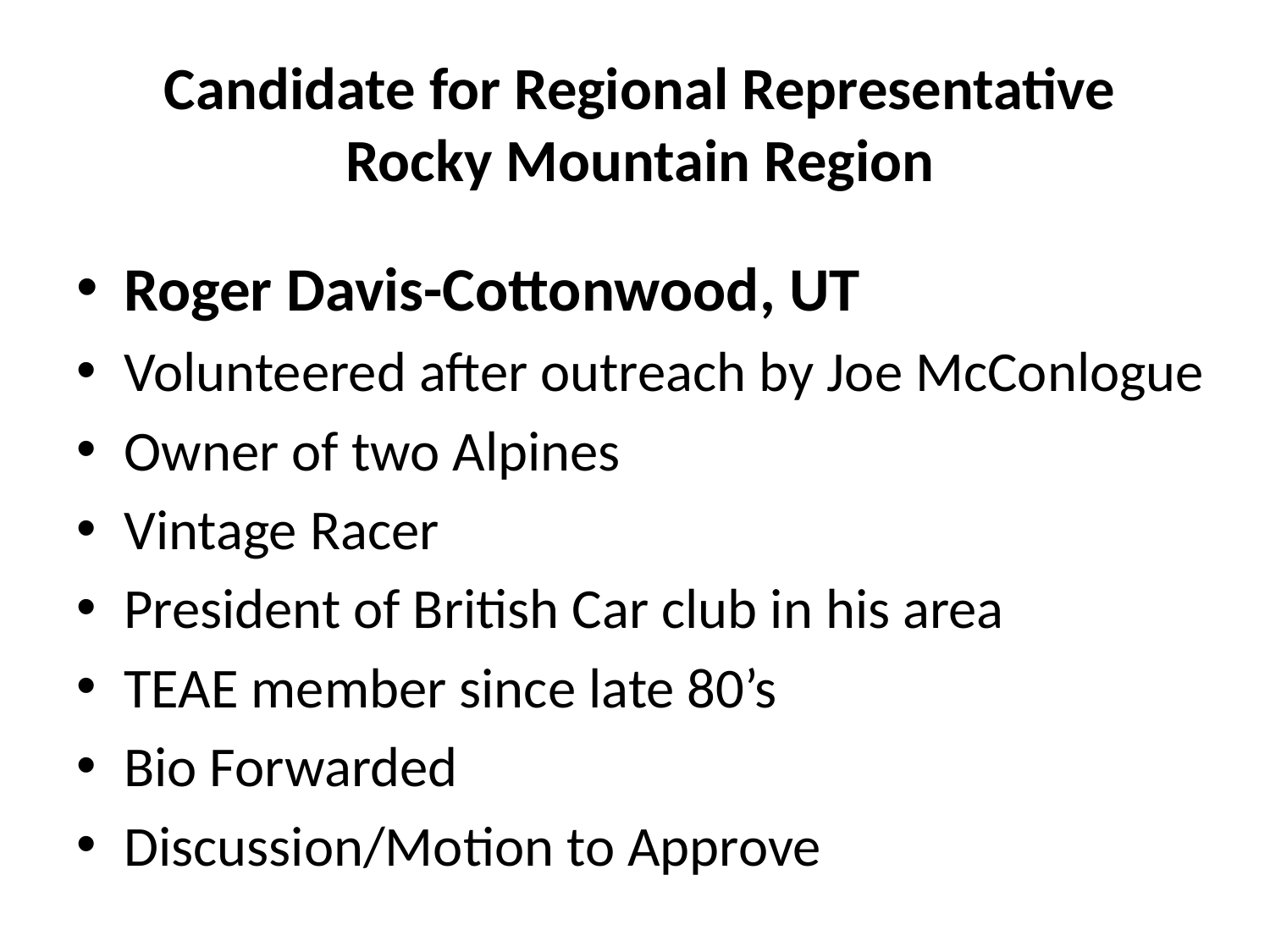

# Candidate for Regional Representative Rocky Mountain Region
Roger Davis-Cottonwood, UT
Volunteered after outreach by Joe McConlogue
Owner of two Alpines
Vintage Racer
President of British Car club in his area
TEAE member since late 80’s
Bio Forwarded
Discussion/Motion to Approve